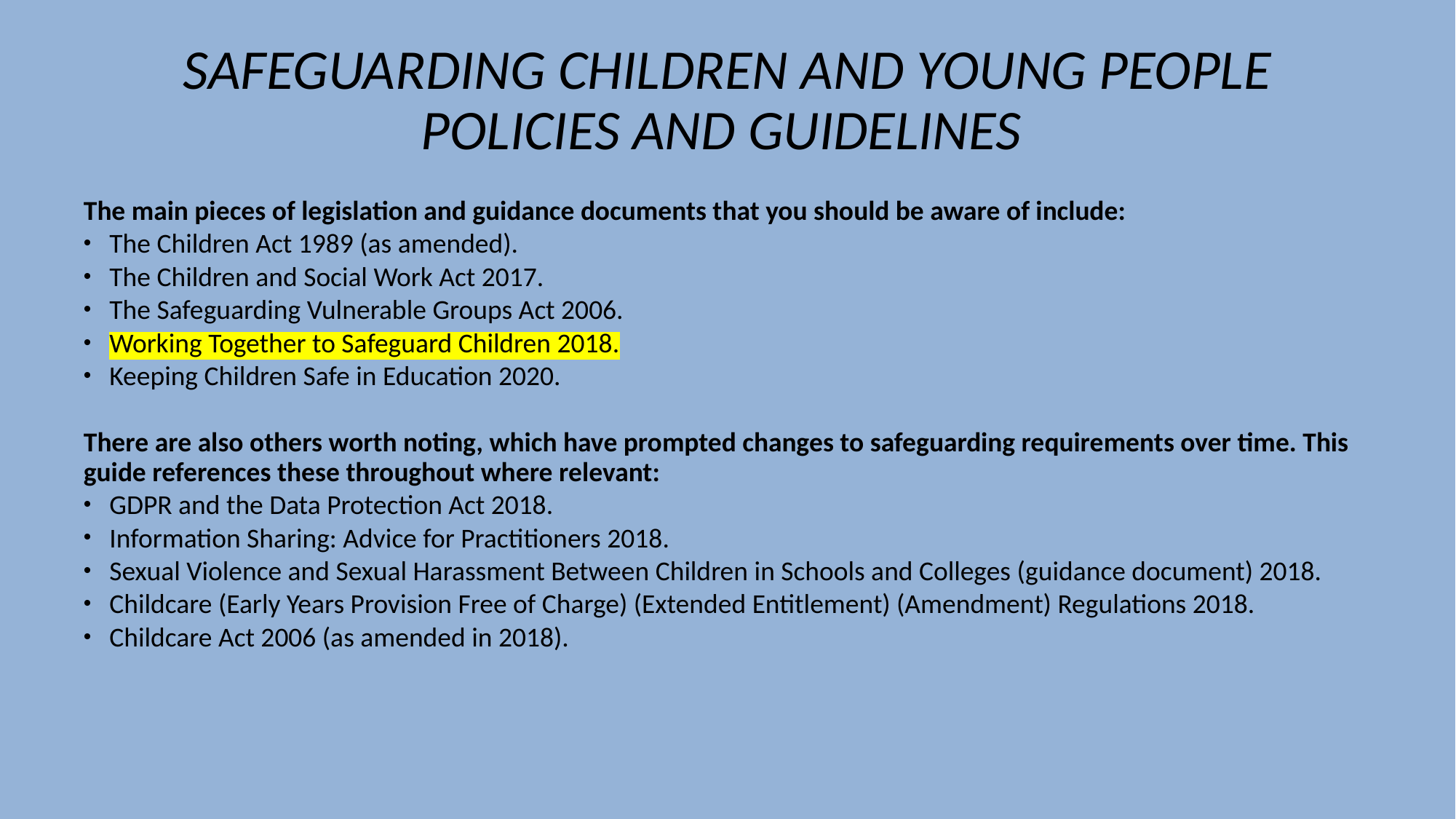

Safeguarding children and young people policies and guidelines
The main pieces of legislation and guidance documents that you should be aware of include:
The Children Act 1989 (as amended).
The Children and Social Work Act 2017.
The Safeguarding Vulnerable Groups Act 2006.
Working Together to Safeguard Children 2018.
Keeping Children Safe in Education 2020.

There are also others worth noting, which have prompted changes to safeguarding requirements over time. This guide references these throughout where relevant:
GDPR and the Data Protection Act 2018.
Information Sharing: Advice for Practitioners 2018.
Sexual Violence and Sexual Harassment Between Children in Schools and Colleges (guidance document) 2018.
Childcare (Early Years Provision Free of Charge) (Extended Entitlement) (Amendment) Regulations 2018.
Childcare Act 2006 (as amended in 2018).